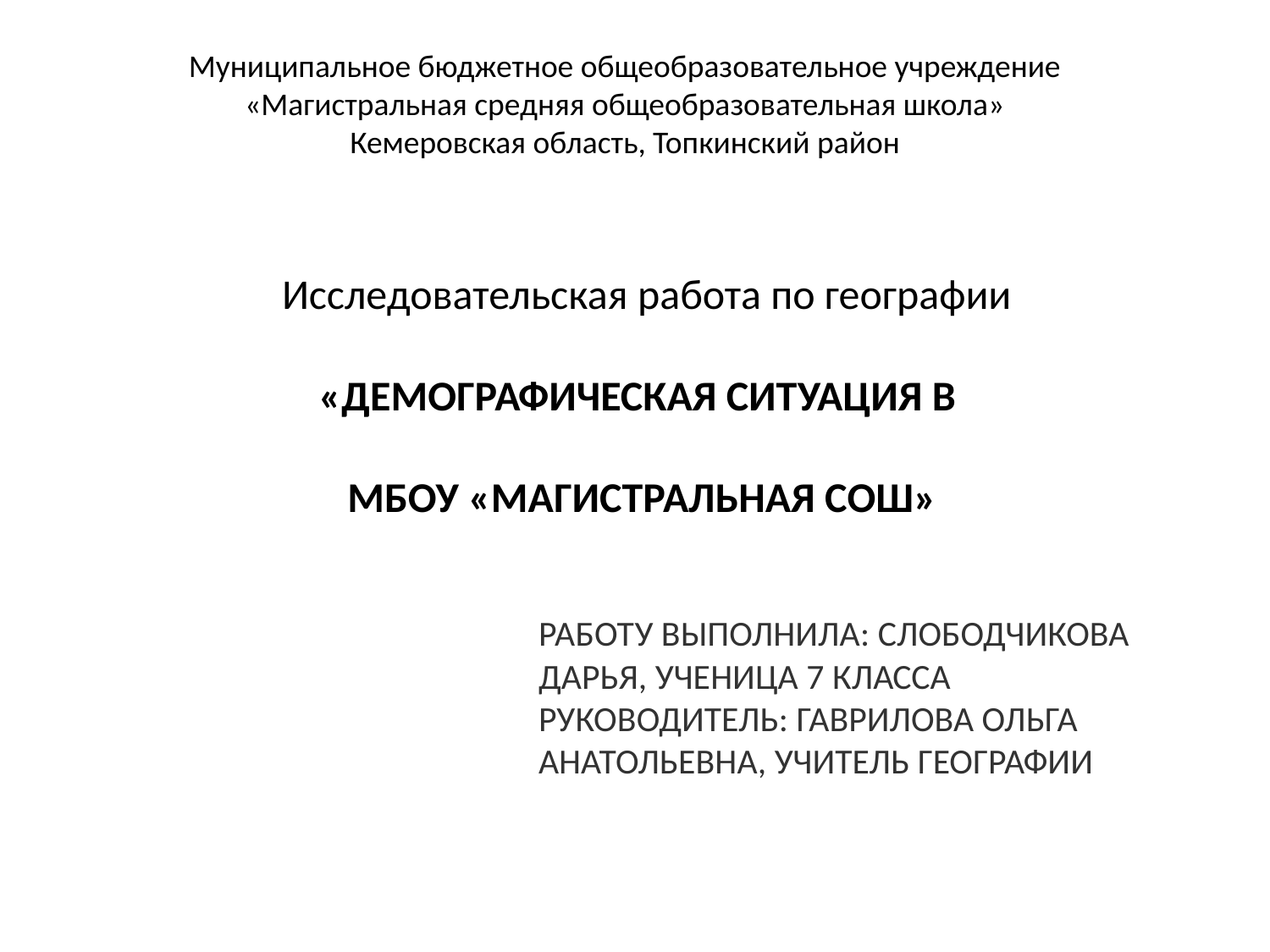

Муниципальное бюджетное общеобразовательное учреждение
«Магистральная средняя общеобразовательная школа»
Кемеровская область, Топкинский район
# Исследовательская работа по географии «ДЕМОГРАФИЧЕСКАЯ СИТУАЦИЯ В МБОУ «МАГИСТРАЛЬНАЯ СОШ»
Работу выполнила: Слободчикова Дарья, ученица 7 класса
Руководитель: Гаврилова Ольга Анатольевна, учитель географии